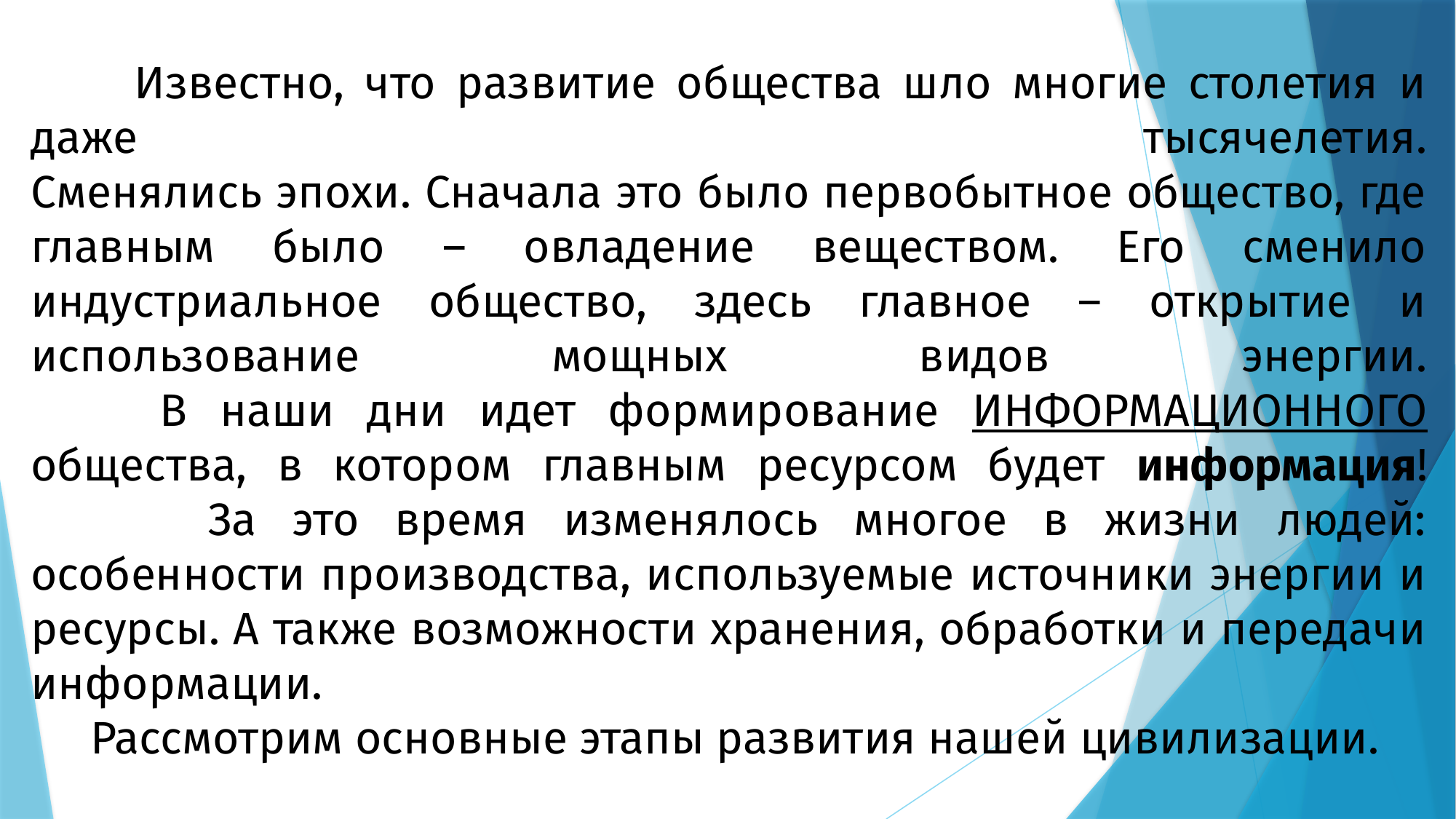

# Известно, что развитие общества шло многие столетия и даже тысячелетия. Сменялись эпохи. Сначала это было первобытное общество, где главным было – овладение веществом. Его сменило индустриальное общество, здесь главное – открытие и использование мощных видов энергии. В наши дни идет формирование ИНФОРМАЦИОННОГО общества, в котором главным ресурсом будет информация! За это время изменялось многое в жизни людей: особенности производства, используемые источники энергии и ресурсы. А также возможности хранения, обработки и передачи информации. Рассмотрим основные этапы развития нашей цивилизации.